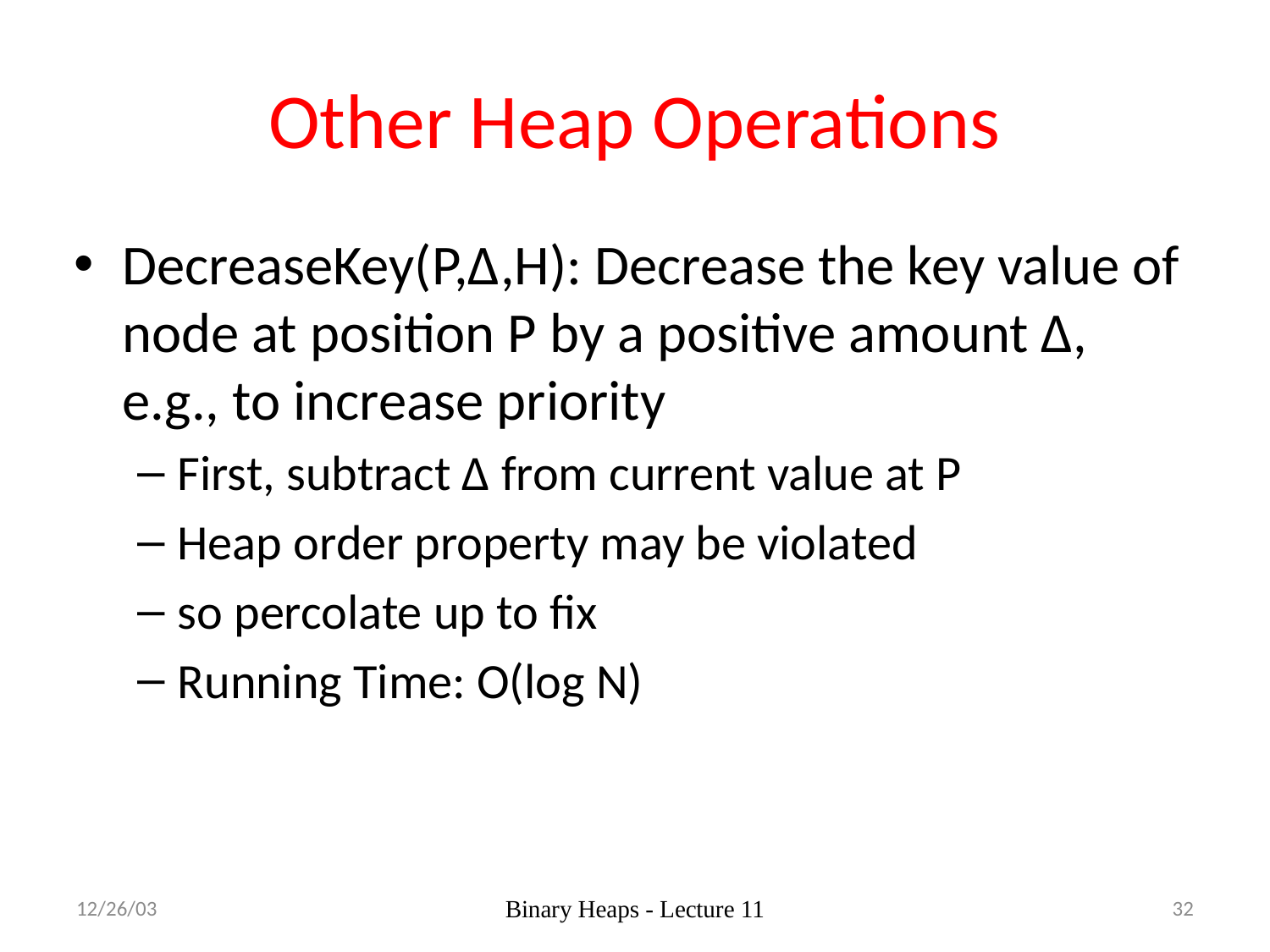

# Other Heap Operations
DecreaseKey(P,Δ,H): Decrease the key value of node at position P by a positive amount Δ, e.g., to increase priority
First, subtract Δ from current value at P
Heap order property may be violated
so percolate up to fix
Running Time: O(log N)
12/26/03
Binary Heaps - Lecture 11
32